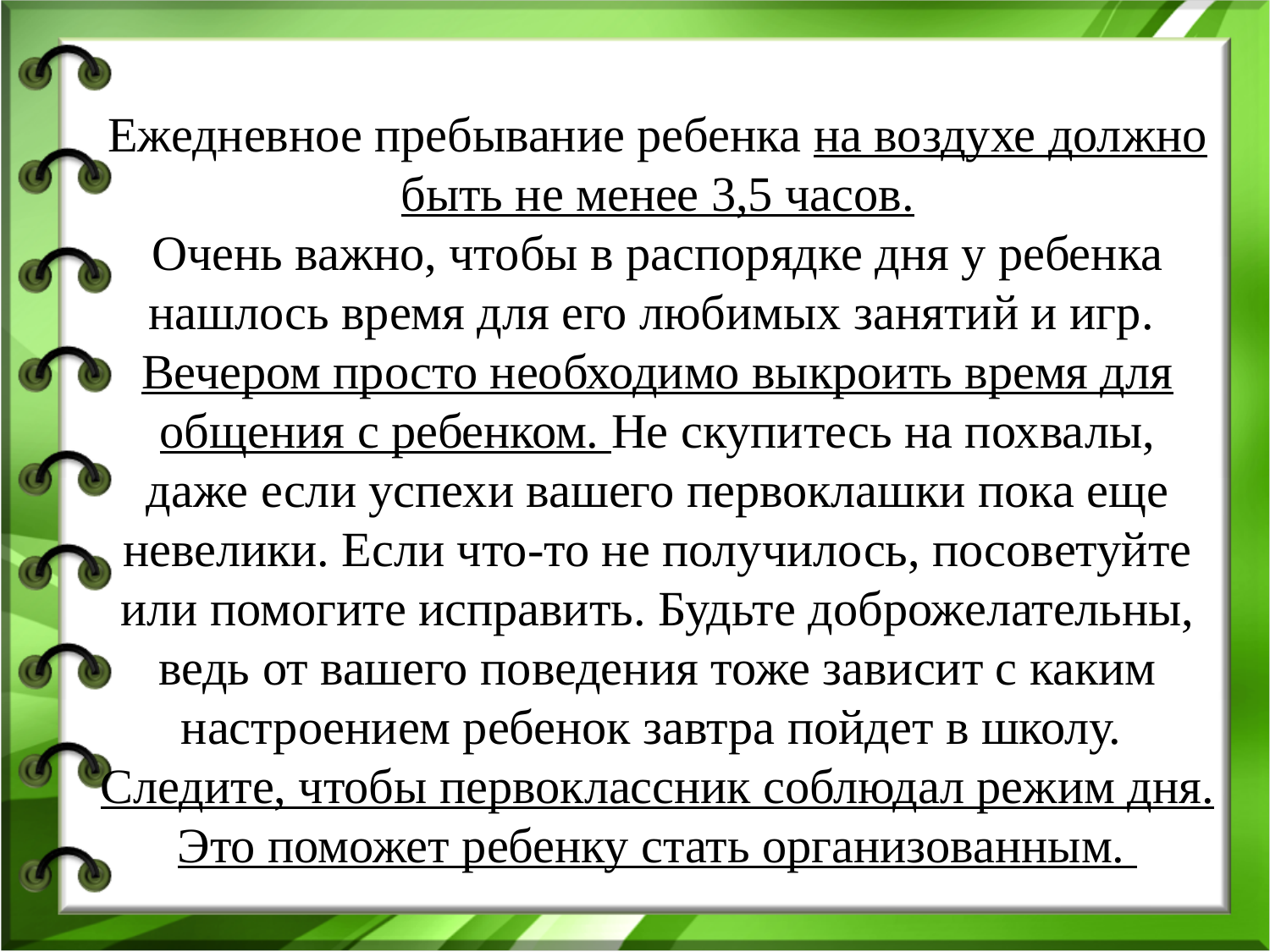

Ежедневное пребывание ребенка на воздухе должно быть не менее 3,5 часов.
Очень важно, чтобы в распорядке дня у ребенка нашлось время для его любимых занятий и игр.
Вечером просто необходимо выкроить время для общения с ребенком. Не скупитесь на похвалы, даже если успехи вашего первоклашки пока еще невелики. Если что-то не получилось, посоветуйте или помогите исправить. Будьте доброжелательны, ведь от вашего поведения тоже зависит с каким настроением ребенок завтра пойдет в школу.
Следите, чтобы первоклассник соблюдал режим дня. Это поможет ребенку стать организованным.